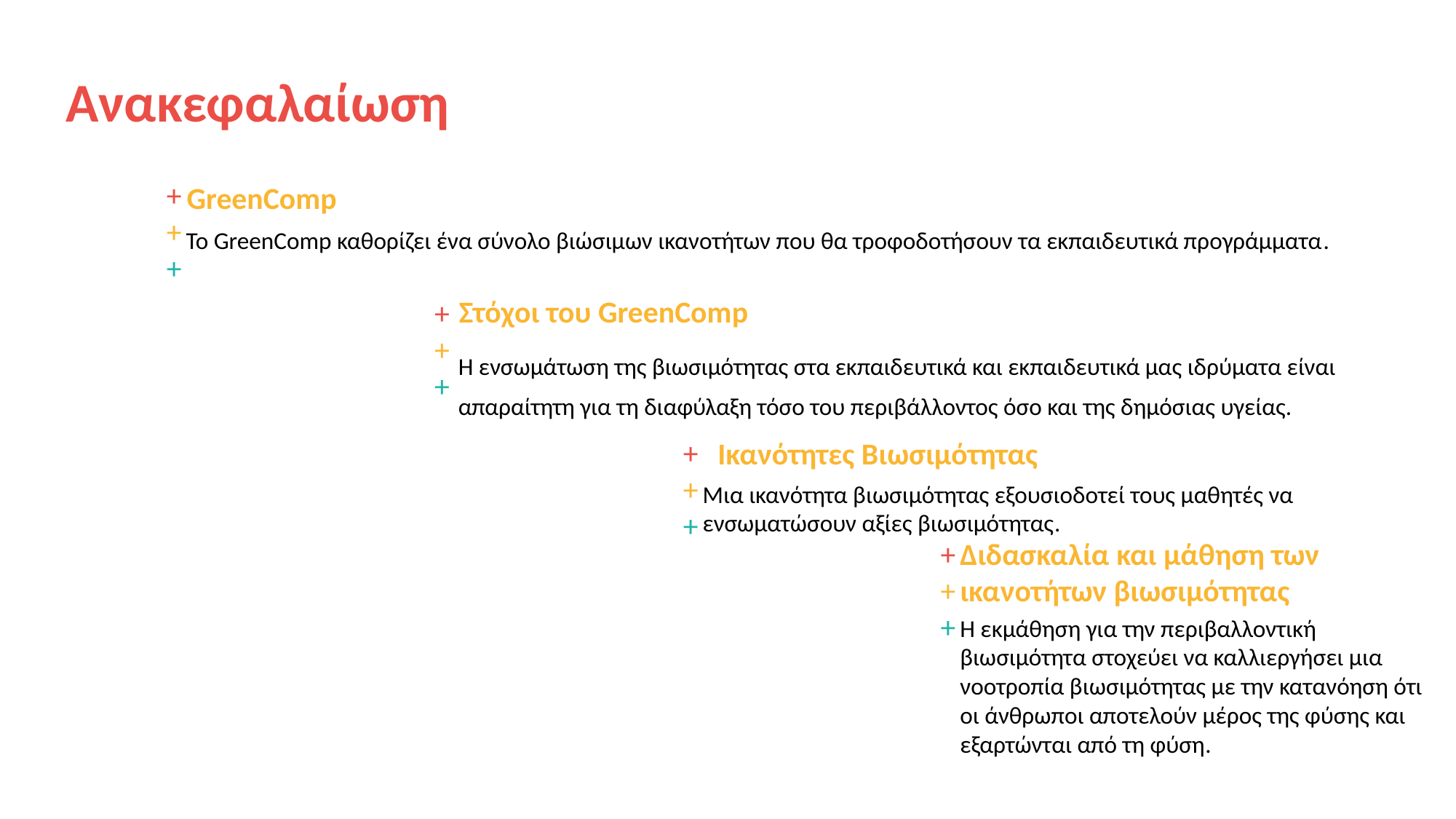

Ανακεφαλαίωση
+++
GreenComp
Το GreenComp καθορίζει ένα σύνολο βιώσιμων ικανοτήτων που θα τροφοδοτήσουν τα εκπαιδευτικά προγράμματα.
Στόχοι του GreenComp
+++
Η ενσωμάτωση της βιωσιμότητας στα εκπαιδευτικά και εκπαιδευτικά μας ιδρύματα είναι απαραίτητη για τη διαφύλαξη τόσο του περιβάλλοντος όσο και της δημόσιας υγείας.
+++
Ικανότητες Βιωσιμότητας
Μια ικανότητα βιωσιμότητας εξουσιοδοτεί τους μαθητές να
ενσωματώσουν αξίες βιωσιμότητας.
+++
Διδασκαλία και μάθηση των ικανοτήτων βιωσιμότητας
Η εκμάθηση για την περιβαλλοντική βιωσιμότητα στοχεύει να καλλιεργήσει μια νοοτροπία βιωσιμότητας με την κατανόηση ότι οι άνθρωποι αποτελούν μέρος της φύσης και εξαρτώνται από τη φύση.